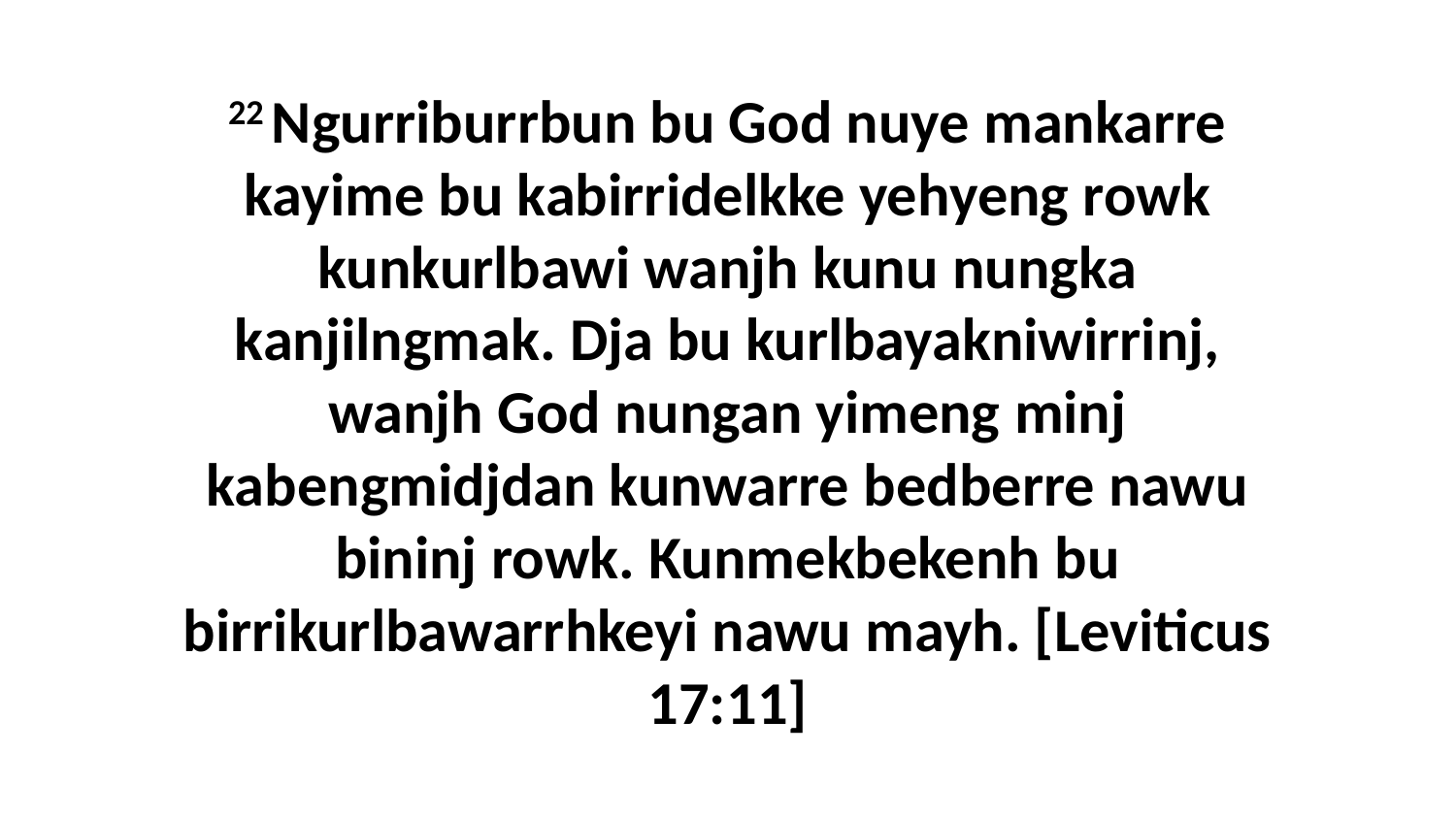

22 Ngurriburrbun bu God nuye mankarre kayime bu kabirridelkke yehyeng rowk kunkurlbawi wanjh kunu nungka kanjilngmak. Dja bu kurlbayakniwirrinj, wanjh God nungan yimeng minj kabengmidjdan kunwarre bedberre nawu bininj rowk. Kunmekbekenh bu birrikurlbawarrhkeyi nawu mayh. [Leviticus 17:11]